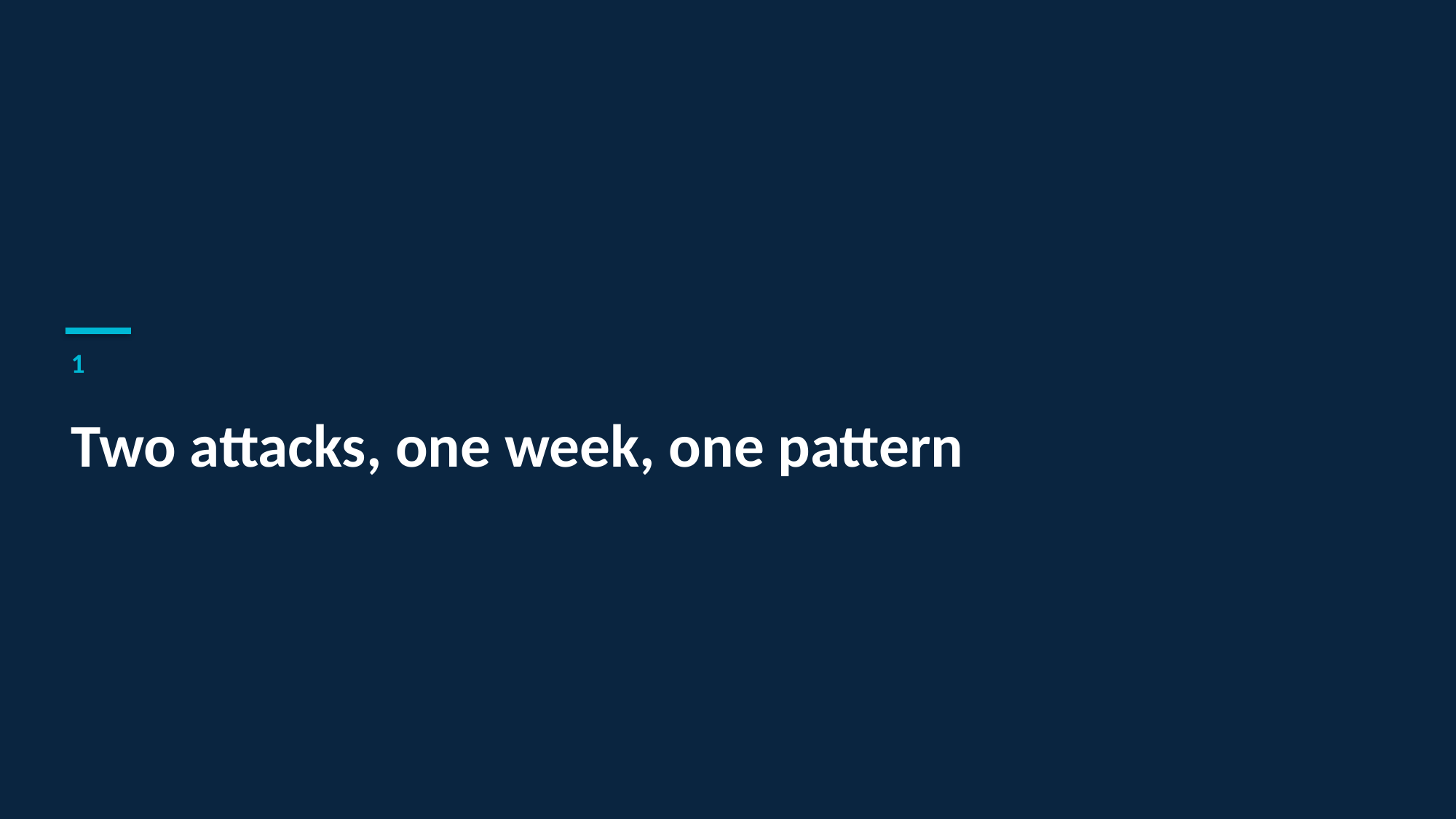

1
Two attacks, one week, one pattern